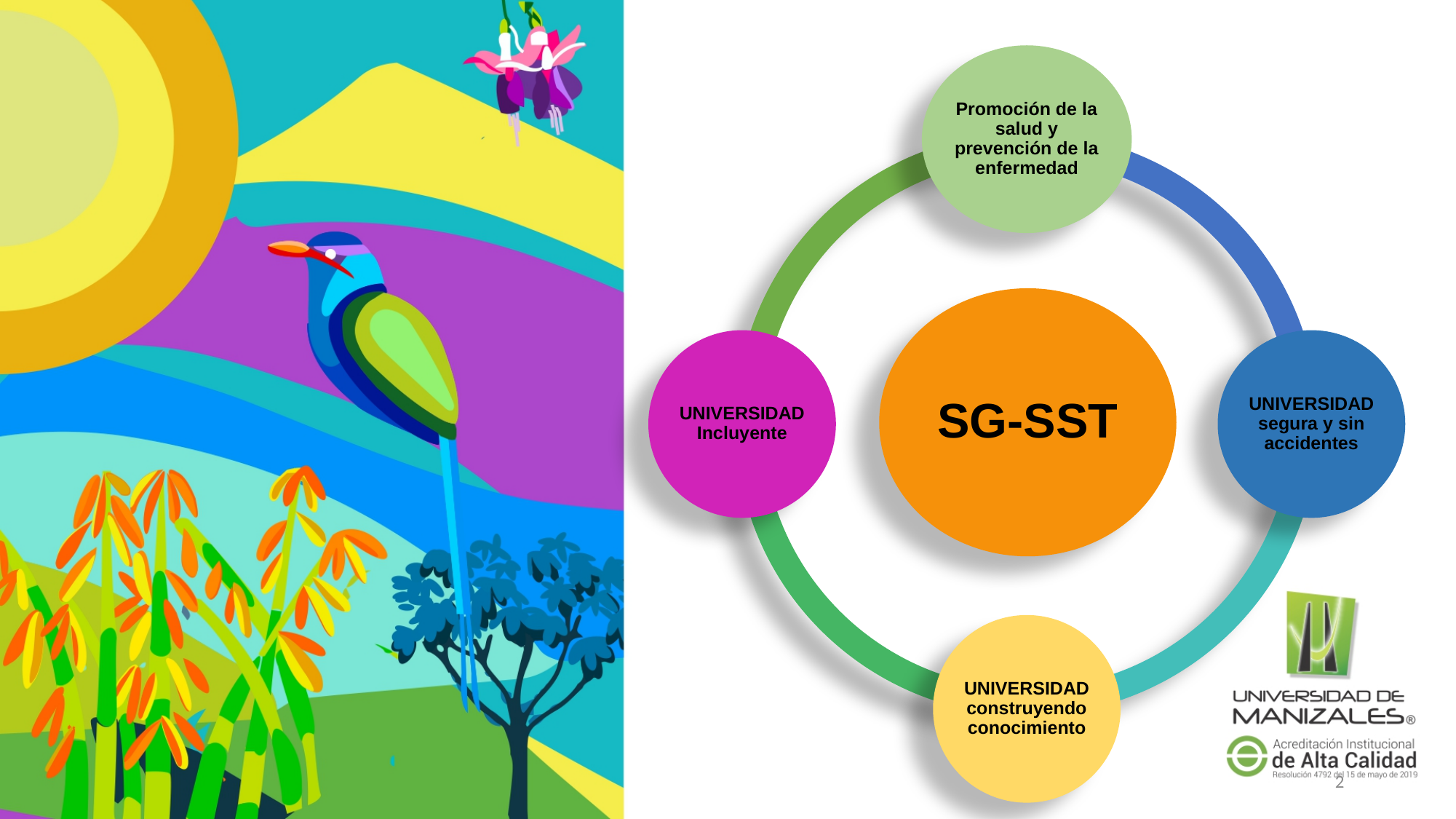

SG-SST
Promoción de la salud y prevención de la enfermedad
UNIVERSIDAD segura y sin accidentes
UNIVERSIDAD construyendo conocimiento
UNIVERSIDAD Incluyente
2